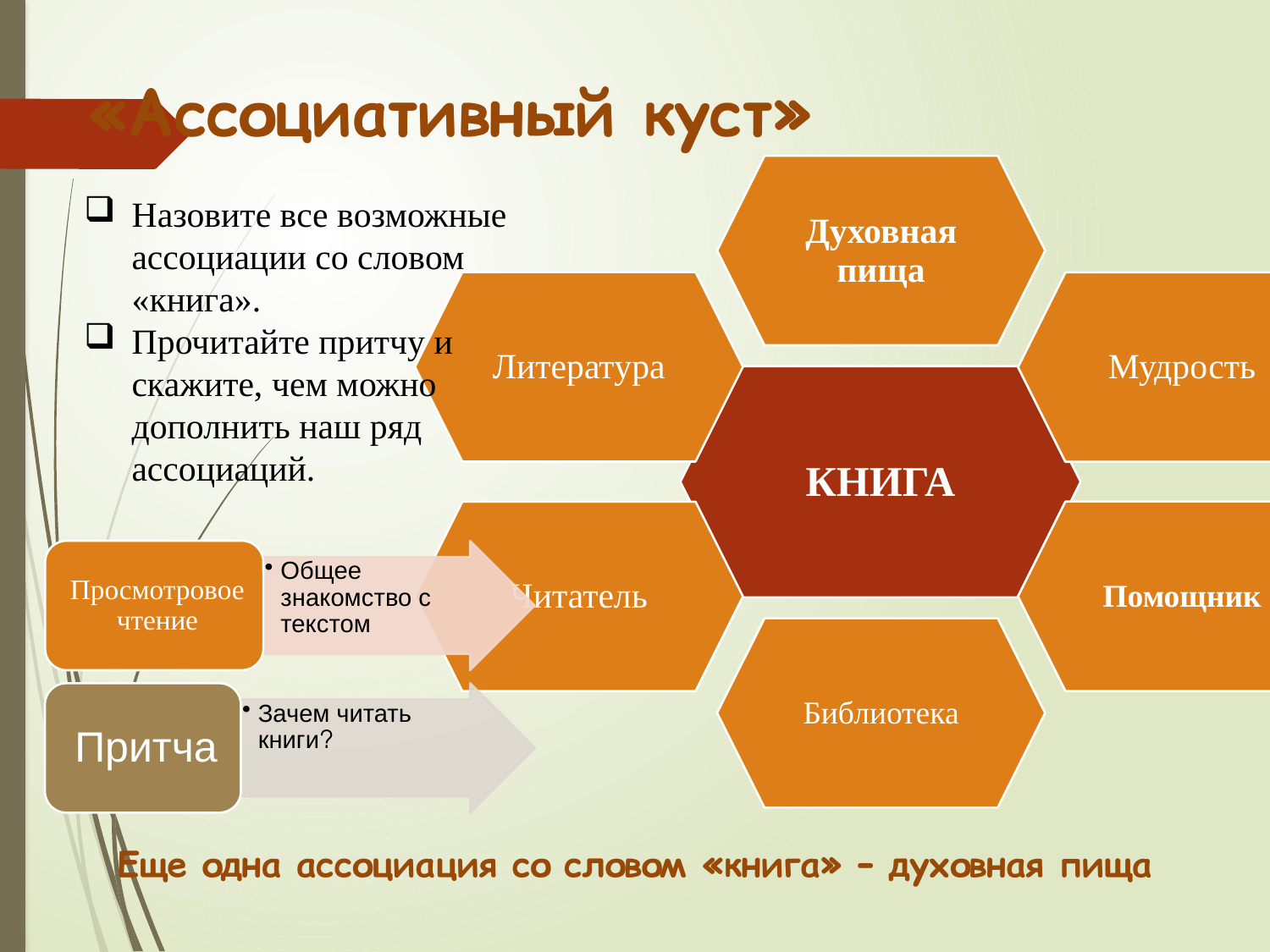

«Ассоциативный куст»
КНИГА
Духовная пища
Мудрость
Помощник
Библиотека
Читатель
Литература
Назовите все возможные ассоциации со словом «книга».
Прочитайте притчу и скажите, чем можно дополнить наш ряд ассоциаций.

Общее знакомство с текстом
Просмотровое чтение
Зачем читать книги?
Притча
Еще одна ассоциация со словом «книга» – духовная пища